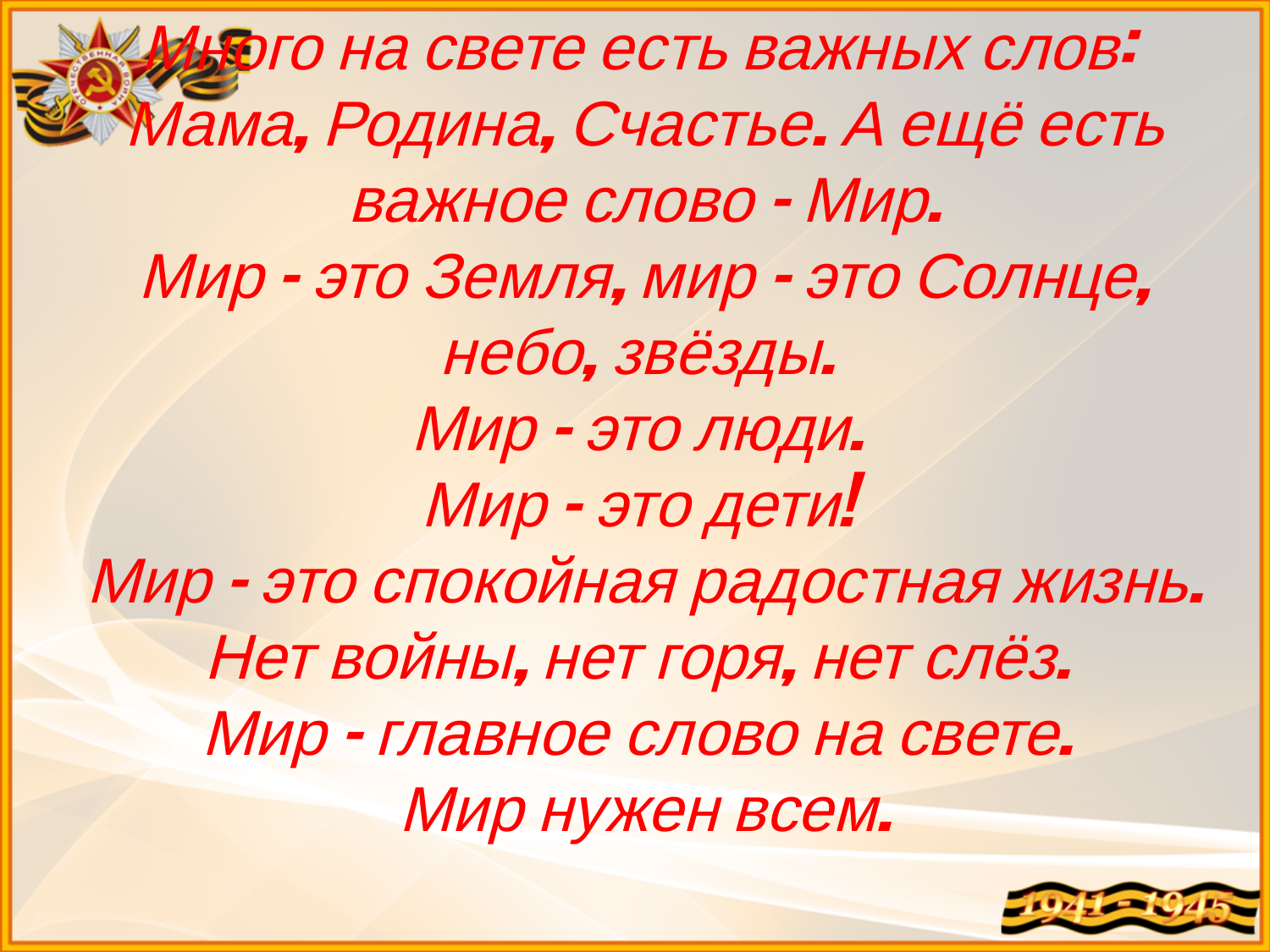

Много на свете есть важных слов:
Мама, Родина, Счастье. А ещё есть важное слово – Мир.
Мир – это Земля, мир – это Солнце, небо, звёзды.
Мир – это люди.
Мир – это дети!
Мир – это спокойная радостная жизнь.
Нет войны, нет горя, нет слёз.
Мир – главное слово на свете.
Мир нужен всем.